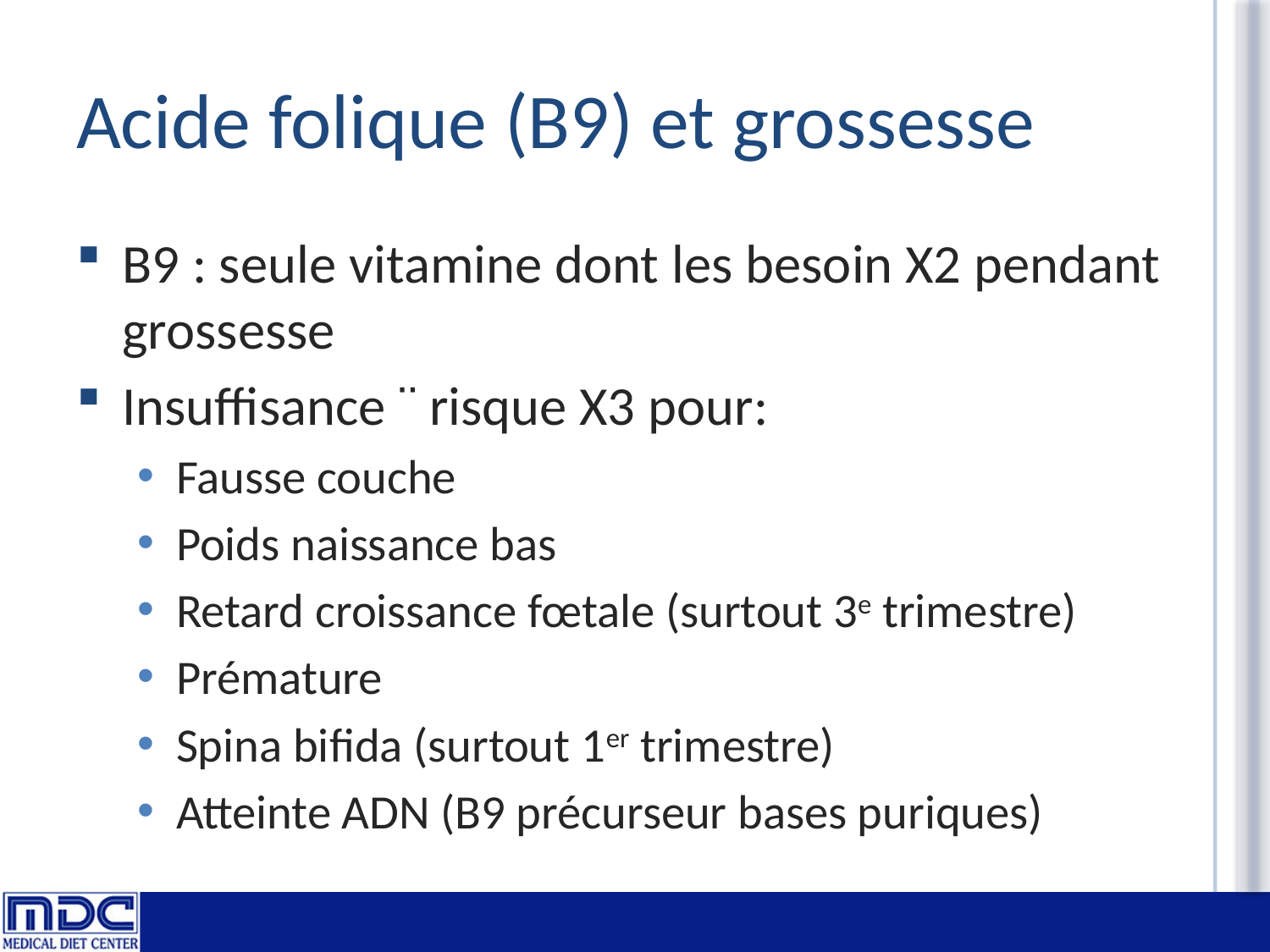

# Acide folique (B9) et grossesse
B9 : seule vitamine dont les besoin X2 pendant grossesse
Insuffisance ¨ risque X3 pour:
Fausse couche
Poids naissance bas
Retard croissance fœtale (surtout 3e trimestre)
Prémature
Spina bifida (surtout 1er trimestre)
Atteinte ADN (B9 précurseur bases puriques)